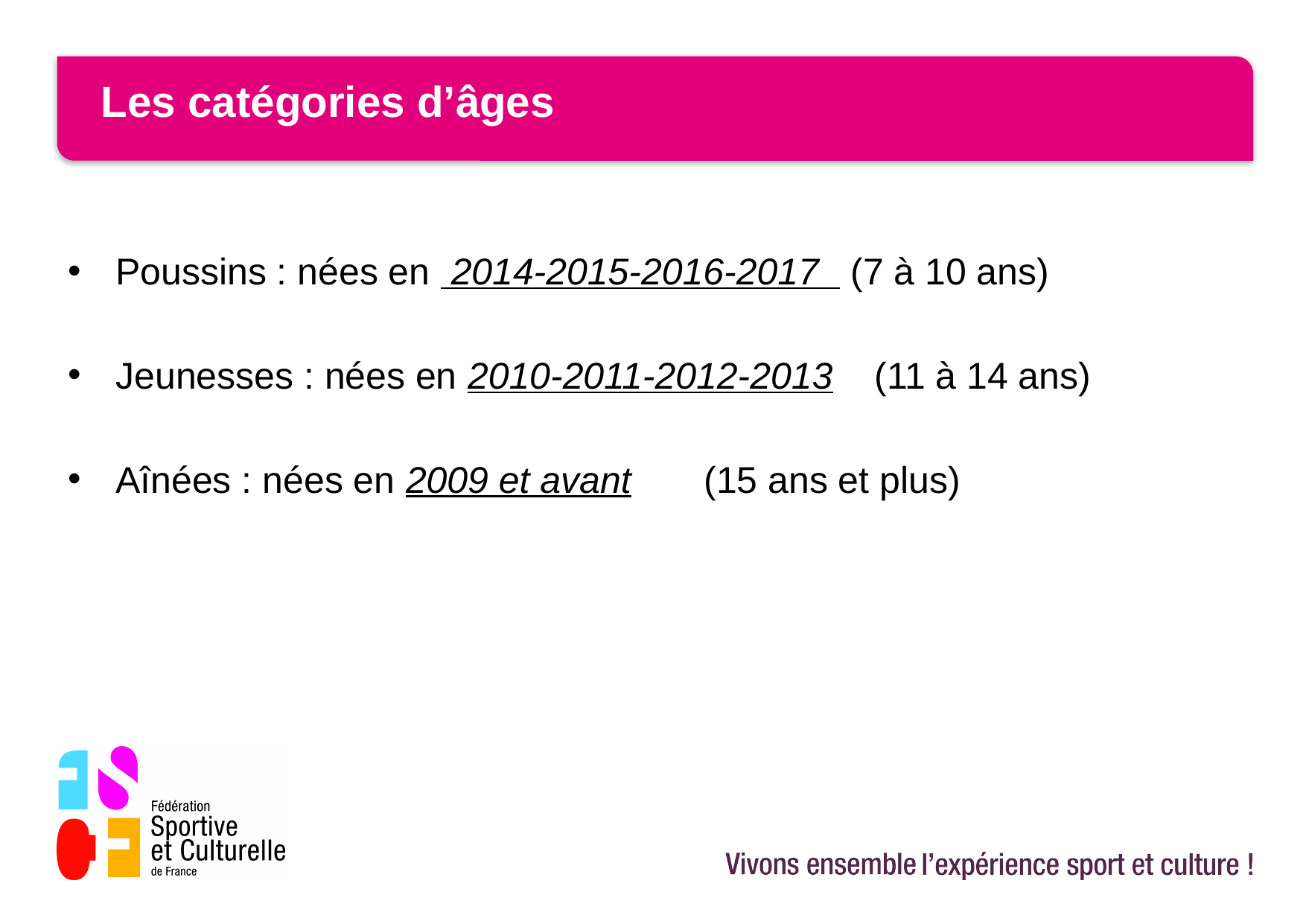

# Les catégories d’âges

Poussins : nées en  2014-2015-2016-2017   (7 à 10 ans)

Jeunesses : nées en 2010-2011-2012-2013    (11 à 14 ans)

Aînées : nées en 2009 et avant       (15 ans et plus)